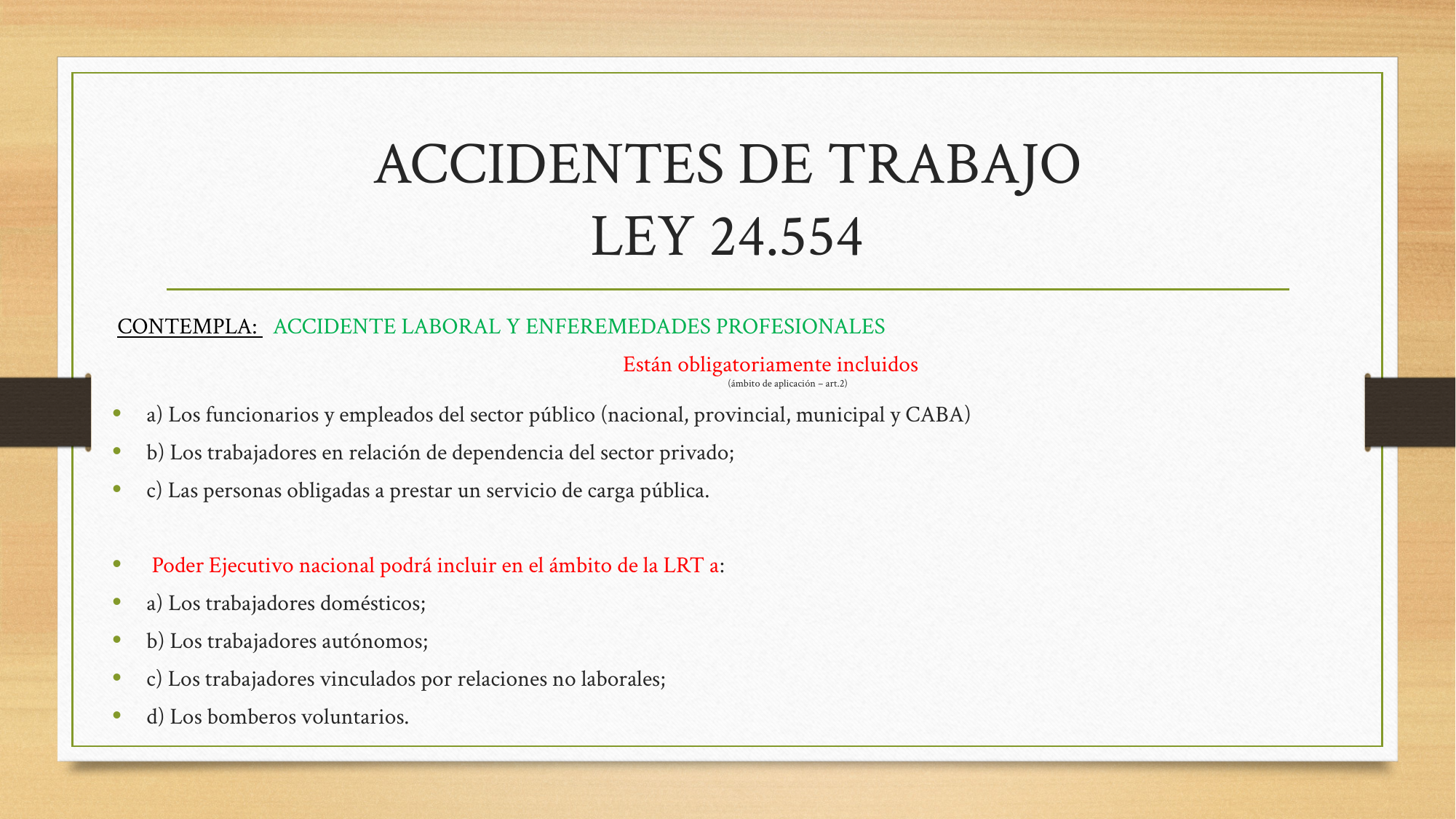

# ACCIDENTES DE TRABAJO LEY 24.554
 CONTEMPLA:   ACCIDENTE LABORAL Y ENFEREMEDADES PROFESIONALES
Están obligatoriamente incluidos
(ámbito de aplicación – art.2)
a) Los funcionarios y empleados del sector público (nacional, provincial, municipal y CABA)
b) Los trabajadores en relación de dependencia del sector privado;
c) Las personas obligadas a prestar un servicio de carga pública.

 Poder Ejecutivo nacional podrá incluir en el ámbito de la LRT a:
a) Los trabajadores domésticos;
b) Los trabajadores autónomos;
c) Los trabajadores vinculados por relaciones no laborales;
d) Los bomberos voluntarios.